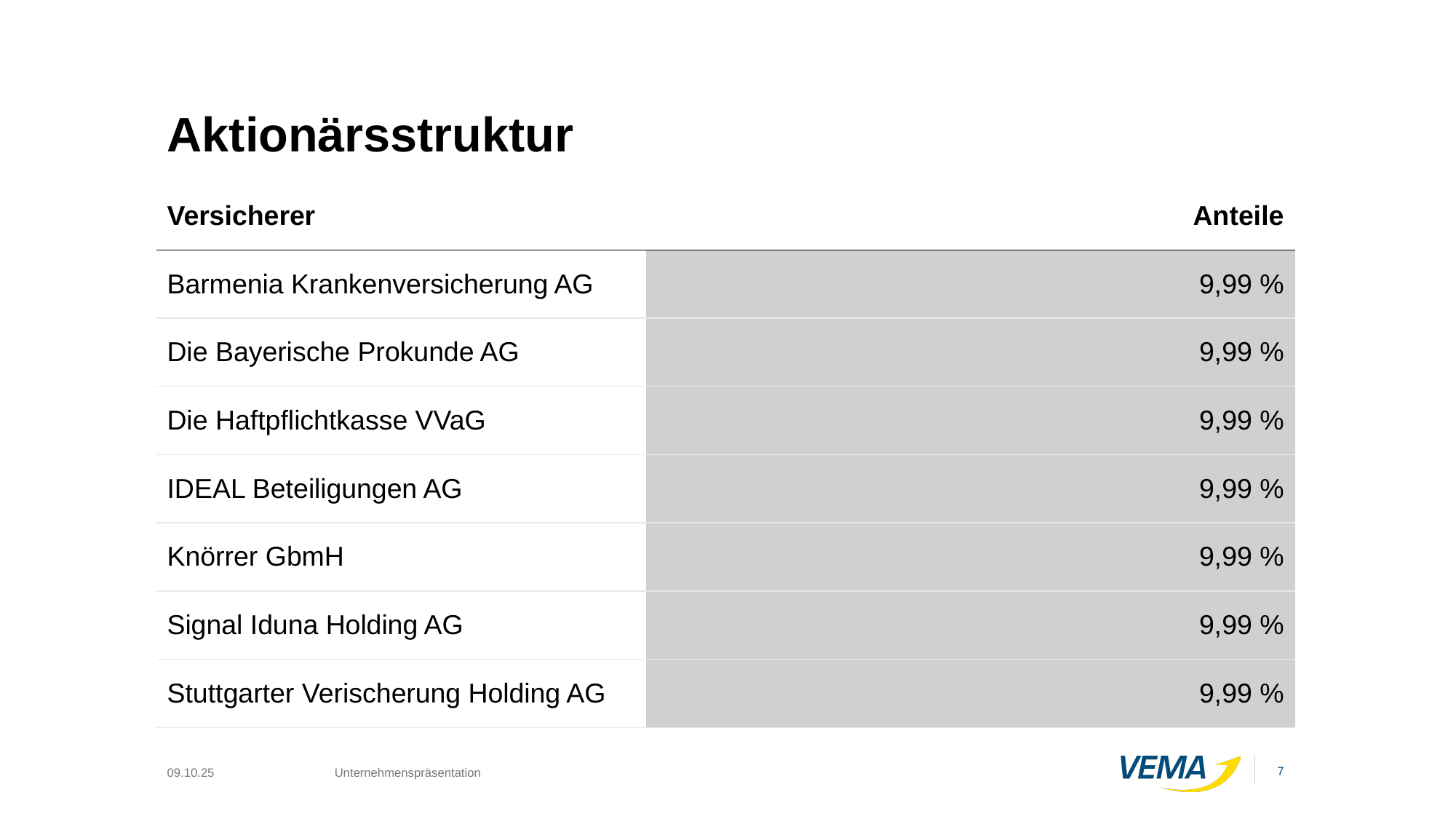

# Aktionärsstruktur
| Versicherer | Anteile |
| --- | --- |
| Barmenia Krankenversicherung AG | 9,99 % |
| Die Bayerische Prokunde AG | 9,99 % |
| Die Haftpflichtkasse VVaG | 9,99 % |
| IDEAL Beteiligungen AG | 9,99 % |
| Knörrer GbmH | 9,99 % |
| Signal Iduna Holding AG | 9,99 % |
| Stuttgarter Verischerung Holding AG | 9,99 % |
7
09.10.25
Unternehmenspräsentation